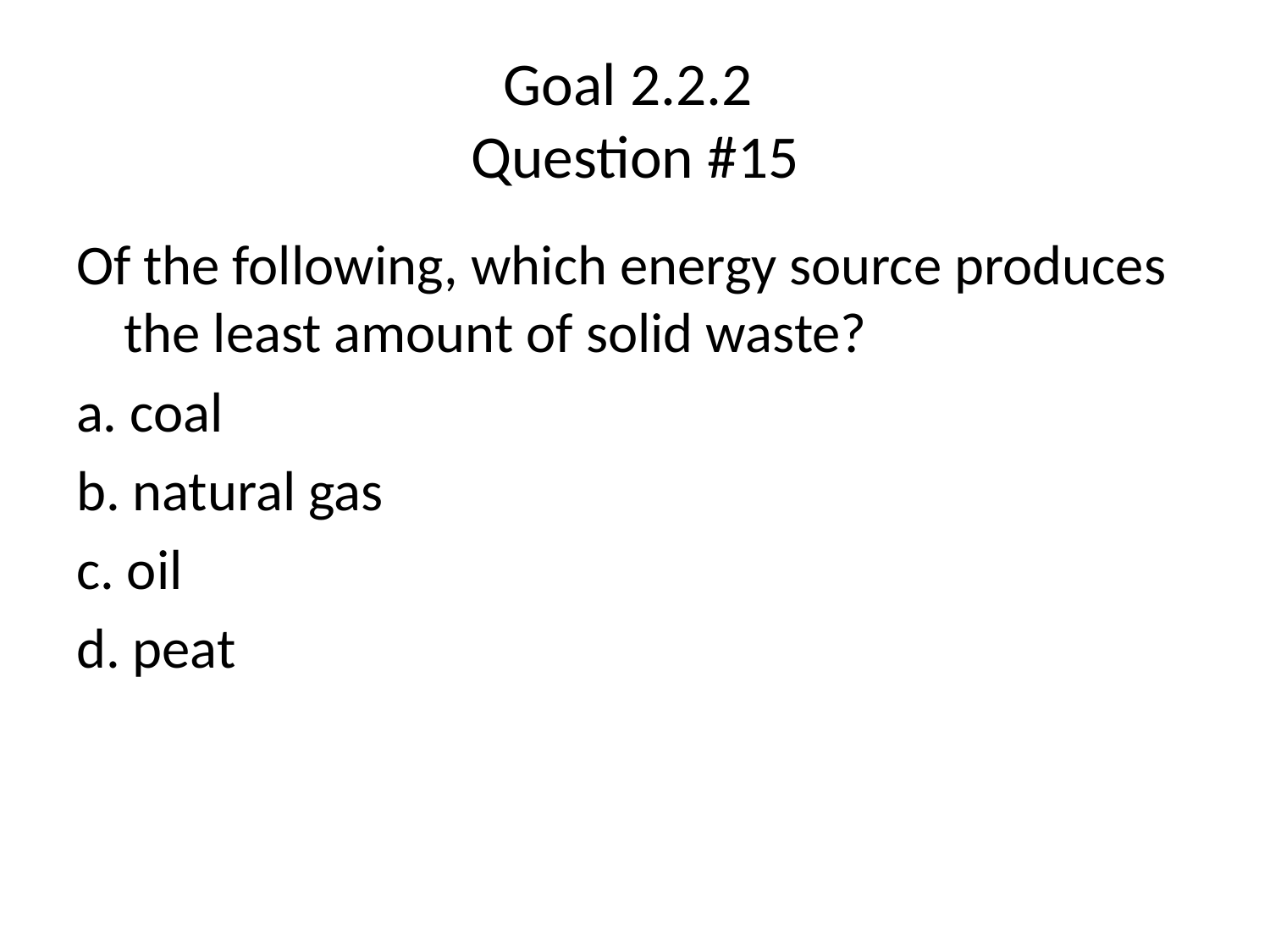

# Goal 2.2.2 Question #15
Of the following, which energy source produces the least amount of solid waste?
a. coal
b. natural gas
c. oil
d. peat